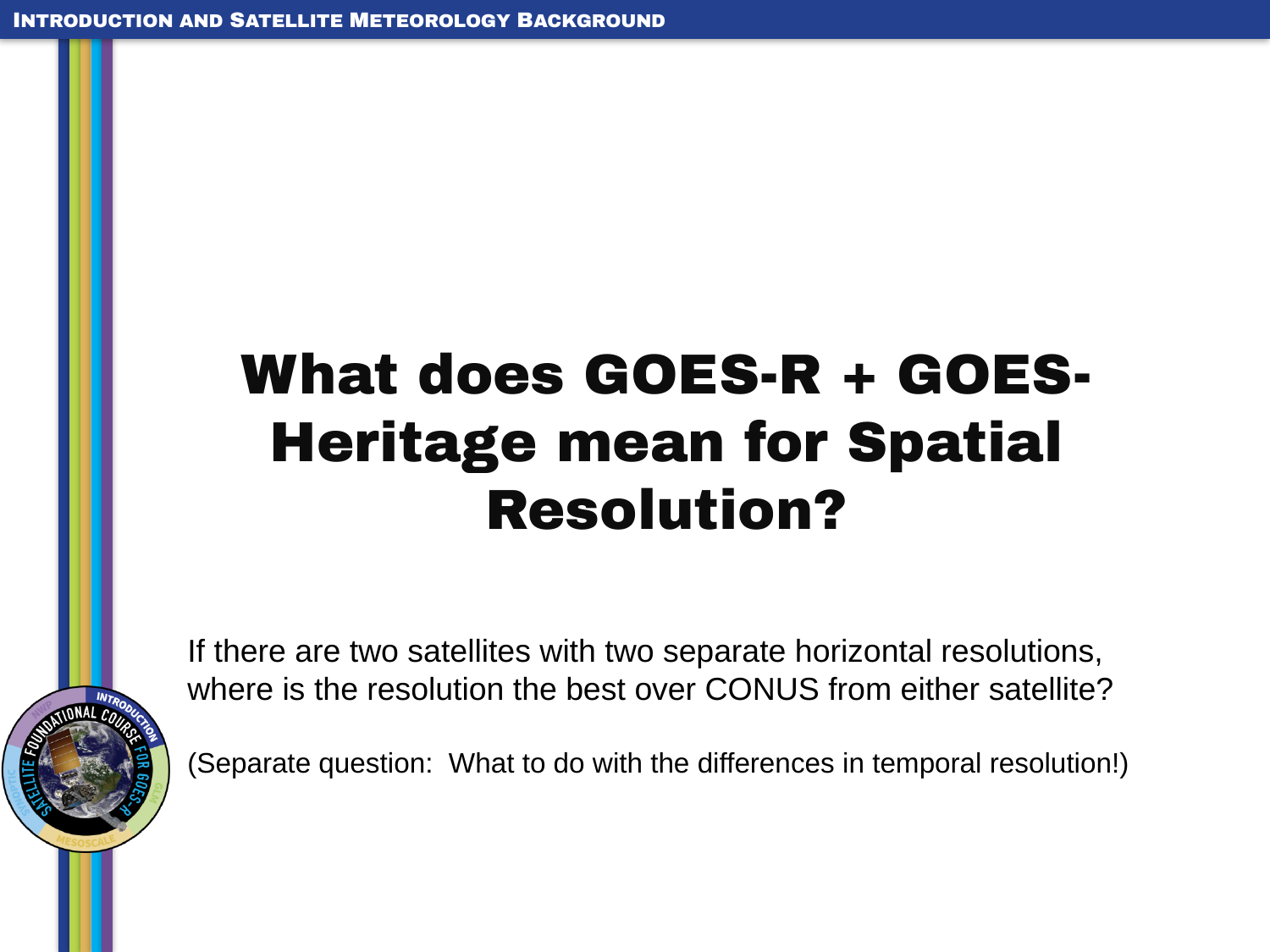

# What does GOES-R + GOES-Heritage mean for Spatial Resolution?
If there are two satellites with two separate horizontal resolutions,
where is the resolution the best over CONUS from either satellite?

(Separate question:  What to do with the differences in temporal resolution!)